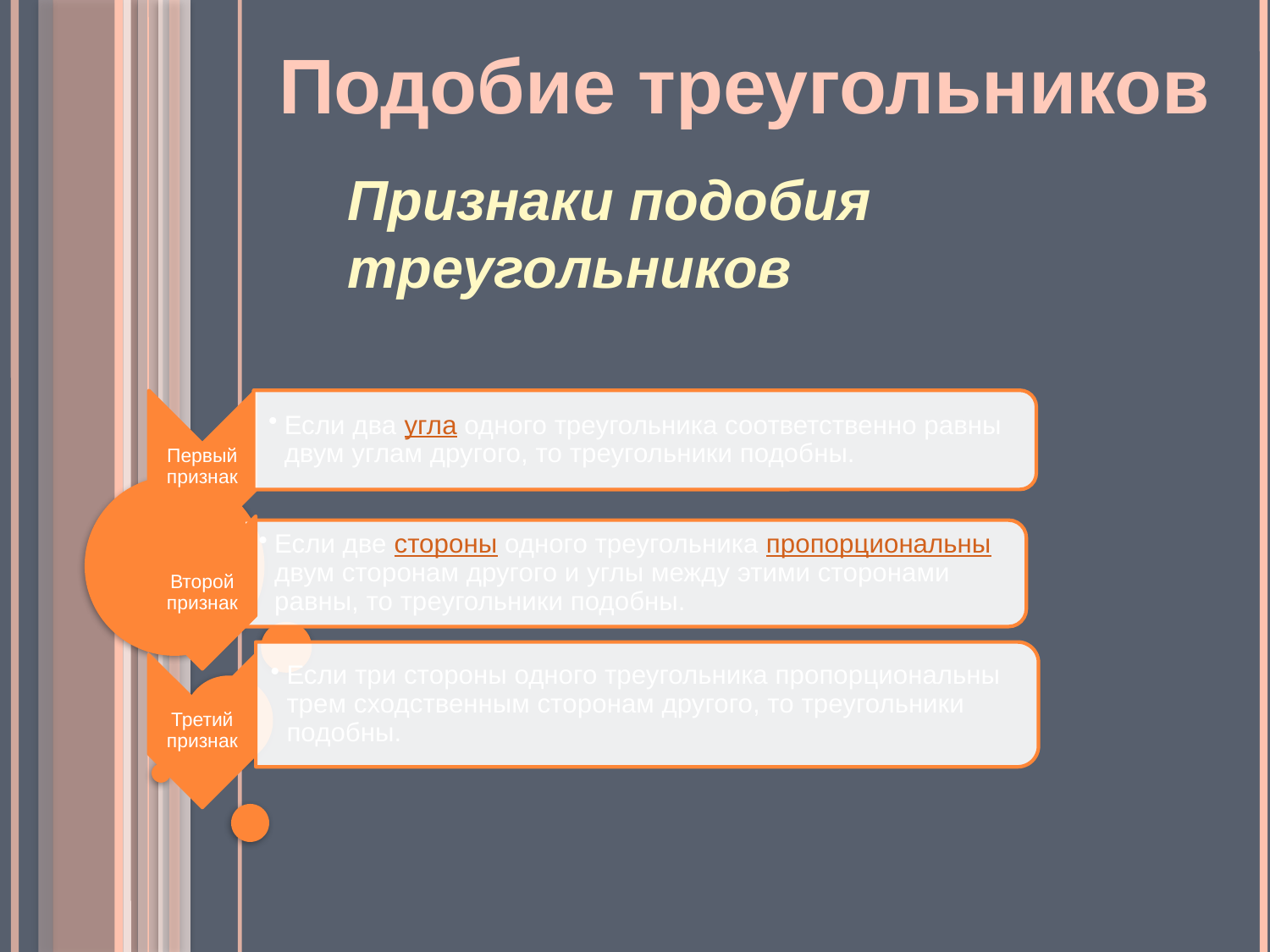

Подобие треугольников
Признаки подобия треугольников
Первый признак
Если две стороны одного треугольника пропорциональны двум сторонам другого и углы между этими сторонами равны, то треугольники подобны.
Второй признак
Если два угла одного треугольника соответственно равны двум углам другого, то треугольники подобны.
Третий признак
Если три стороны одного треугольника пропорциональны трем сходственным сторонам другого, то треугольники подобны.